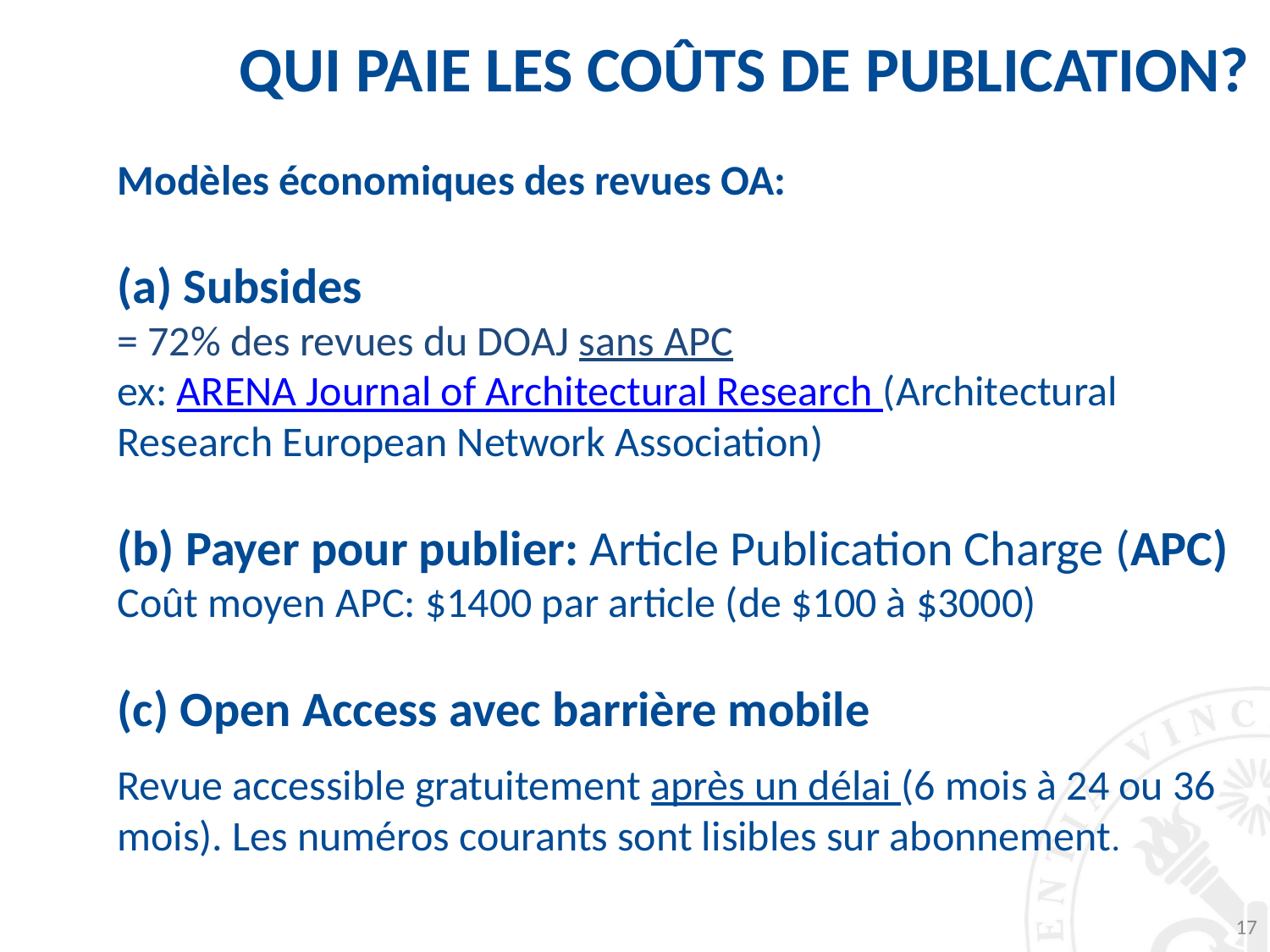

qui paie les coûts de publication?
Modèles économiques des revues OA:

 Subsides
= 72% des revues du DOAJ sans APC
ex: ARENA Journal of Architectural Research (Architectural Research European Network Association)

(b) Payer pour publier: Article Publication Charge (APC)
Coût moyen APC: $1400 par article (de $100 à $3000)
(c) Open Access avec barrière mobile
Revue accessible gratuitement après un délai (6 mois à 24 ou 36 mois). Les numéros courants sont lisibles sur abonnement.
17